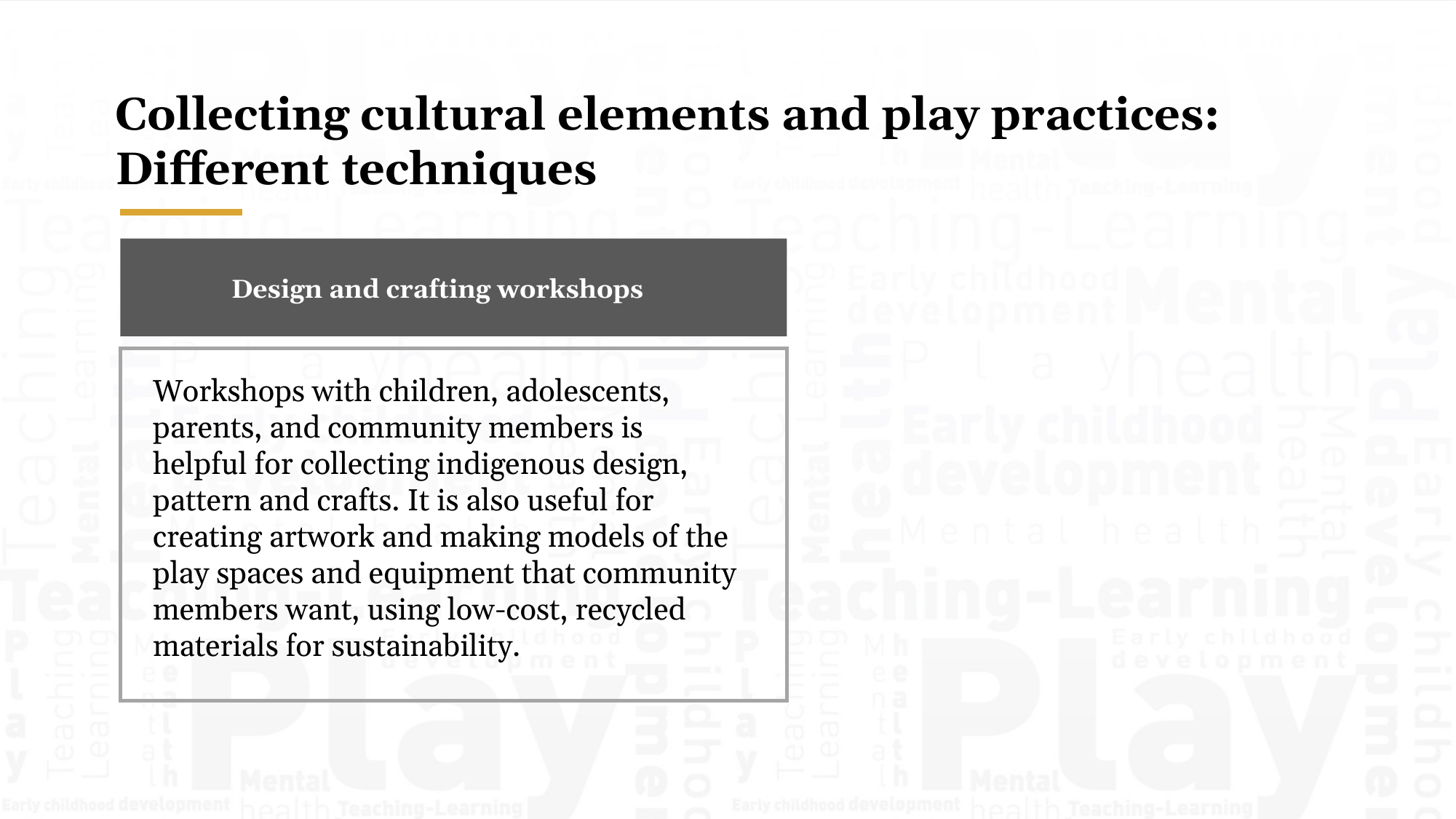

Collecting cultural elements and play practices: Different techniques

Design and crafting workshops
Workshops with children, adolescents, parents, and community members is helpful for collecting indigenous design, pattern and crafts. It is also useful for creating artwork and making models of the play spaces and equipment that community members want, using low-cost, recycled materials for sustainability.